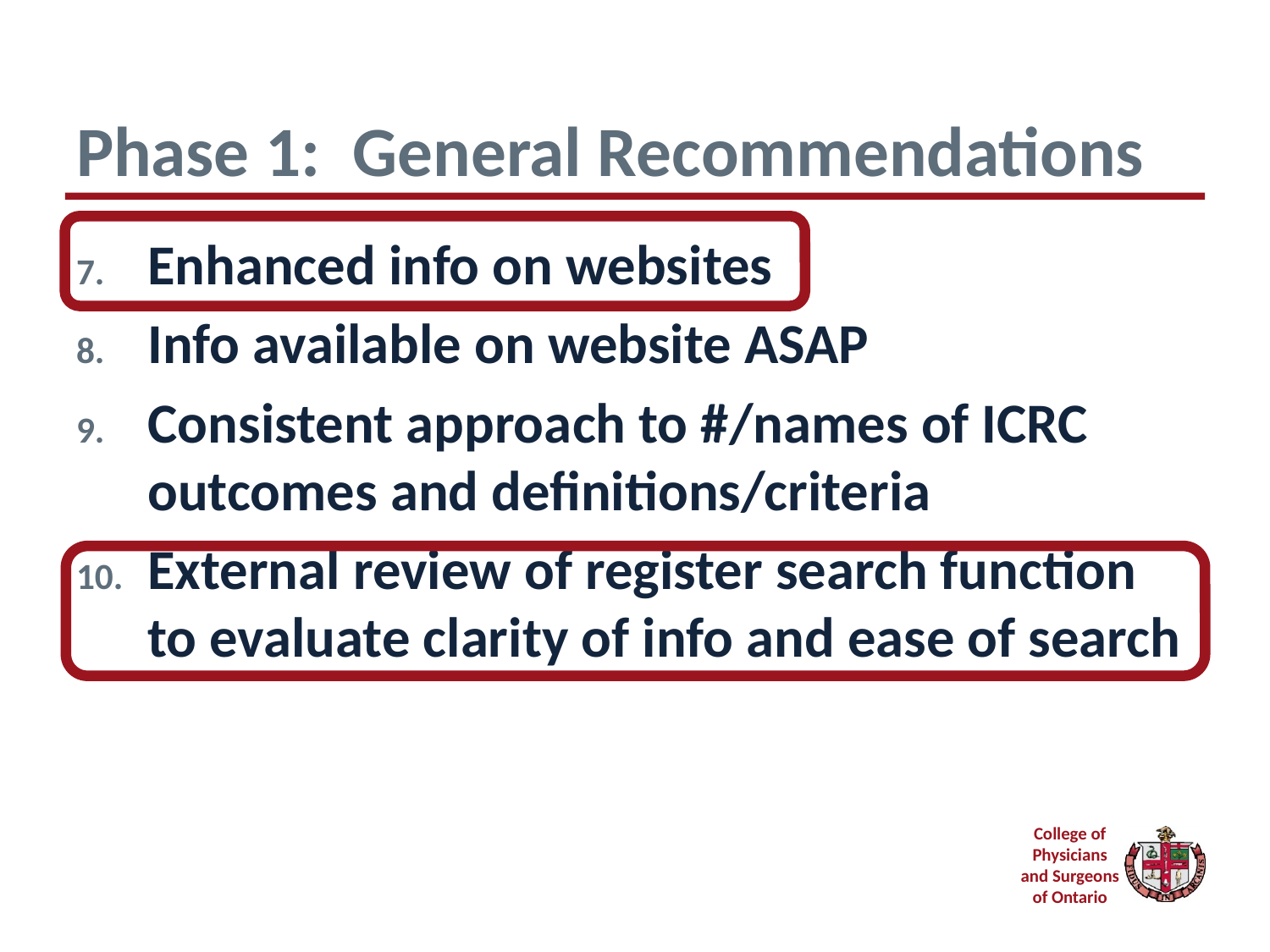

# Phase 1:  General Recommendations

Enhanced info on websites
Info available on website ASAP
Consistent approach to #/names of ICRC outcomes and definitions/criteria
External review of register search function to evaluate clarity of info and ease of search